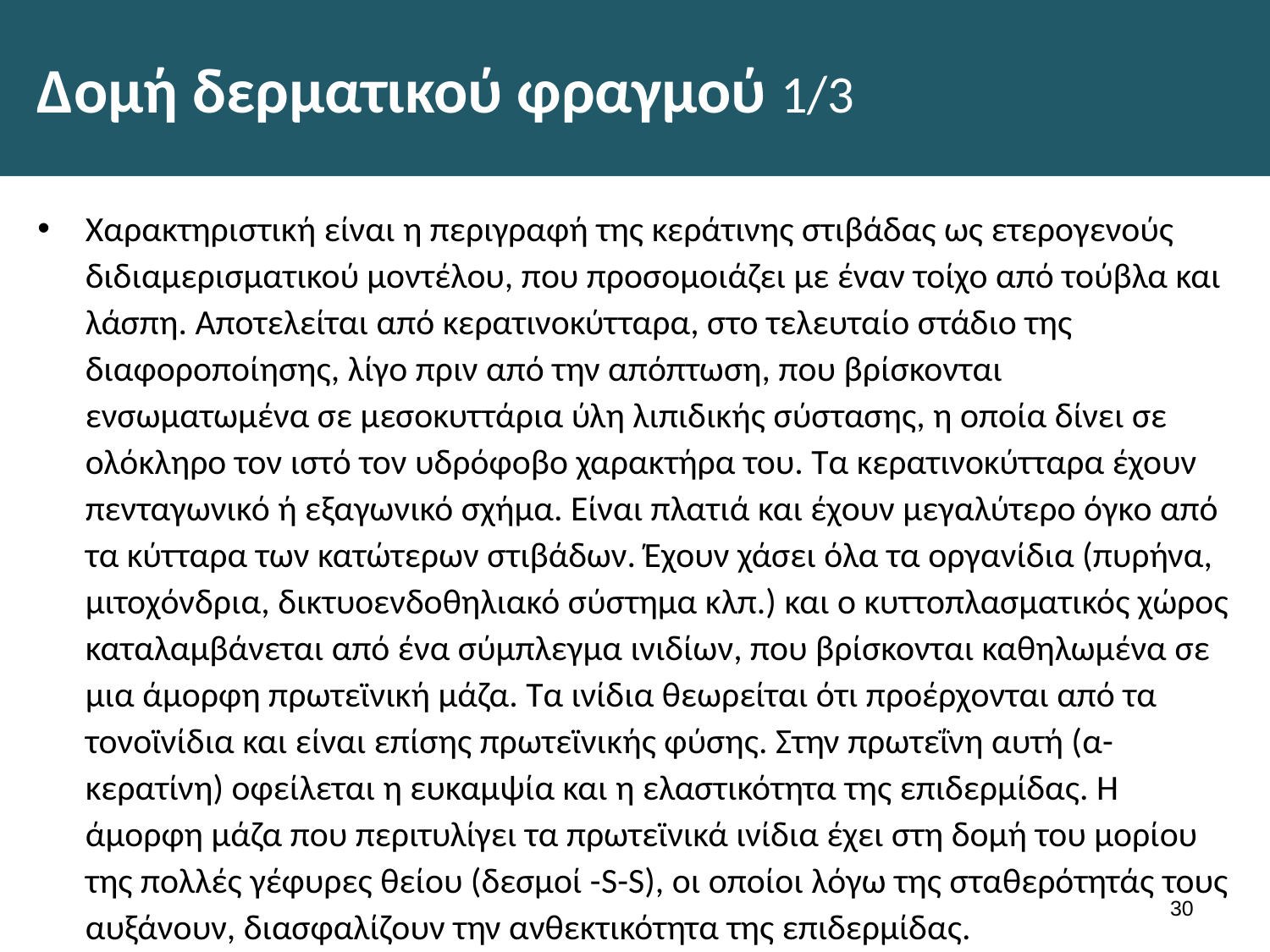

# Δομή δερματικού φραγμού 1/3
Χαρακτηριστική είναι η περιγραφή της κεράτινης στιβάδας ως ετερογενούς διδιαμερισματικού μοντέλου, που προσομοιάζει με έναν τοίχο από τούβλα και λάσπη. Αποτελείται από κερατινοκύτταρα, στο τελευταίο στάδιο της διαφοροποίησης, λίγο πριν από την απόπτωση, που βρίσκονται ενσωματωμένα σε μεσοκυττάρια ύλη λιπιδικής σύστασης, η οποία δίνει σε ολόκληρο τον ιστό τον υδρόφοβο χαρακτήρα του. Τα κερατινοκύτταρα έχουν πενταγωνικό ή εξαγωνικό σχήμα. Είναι πλατιά και έχουν μεγαλύτερο όγκο από τα κύτταρα των κατώτερων στιβάδων. Έχουν χάσει όλα τα οργανίδια (πυρήνα, μιτοχόνδρια, δικτυοενδοθηλιακό σύστημα κλπ.) και ο κυττοπλασματικός χώρος καταλαμβάνεται από ένα σύμπλεγμα ινιδίων, που βρίσκονται καθηλωμένα σε μια άμορφη πρωτεϊνική μάζα. Τα ινίδια θεωρείται ότι προέρχονται από τα τονοϊνίδια και είναι επίσης πρωτεϊνικής φύσης. Στην πρωτεΐνη αυτή (α-κερατίνη) οφείλεται η ευκαμψία και η ελαστικότητα της επιδερμίδας. Η άμορφη μάζα που περιτυλίγει τα πρωτεϊνικά ινίδια έχει στη δομή του μορίου της πολλές γέφυρες θείου (δεσμοί -S-S), οι οποίοι λόγω της σταθερότητάς τους αυξάνουν, διασφαλίζουν την ανθεκτικότητα της επιδερμίδας.
30